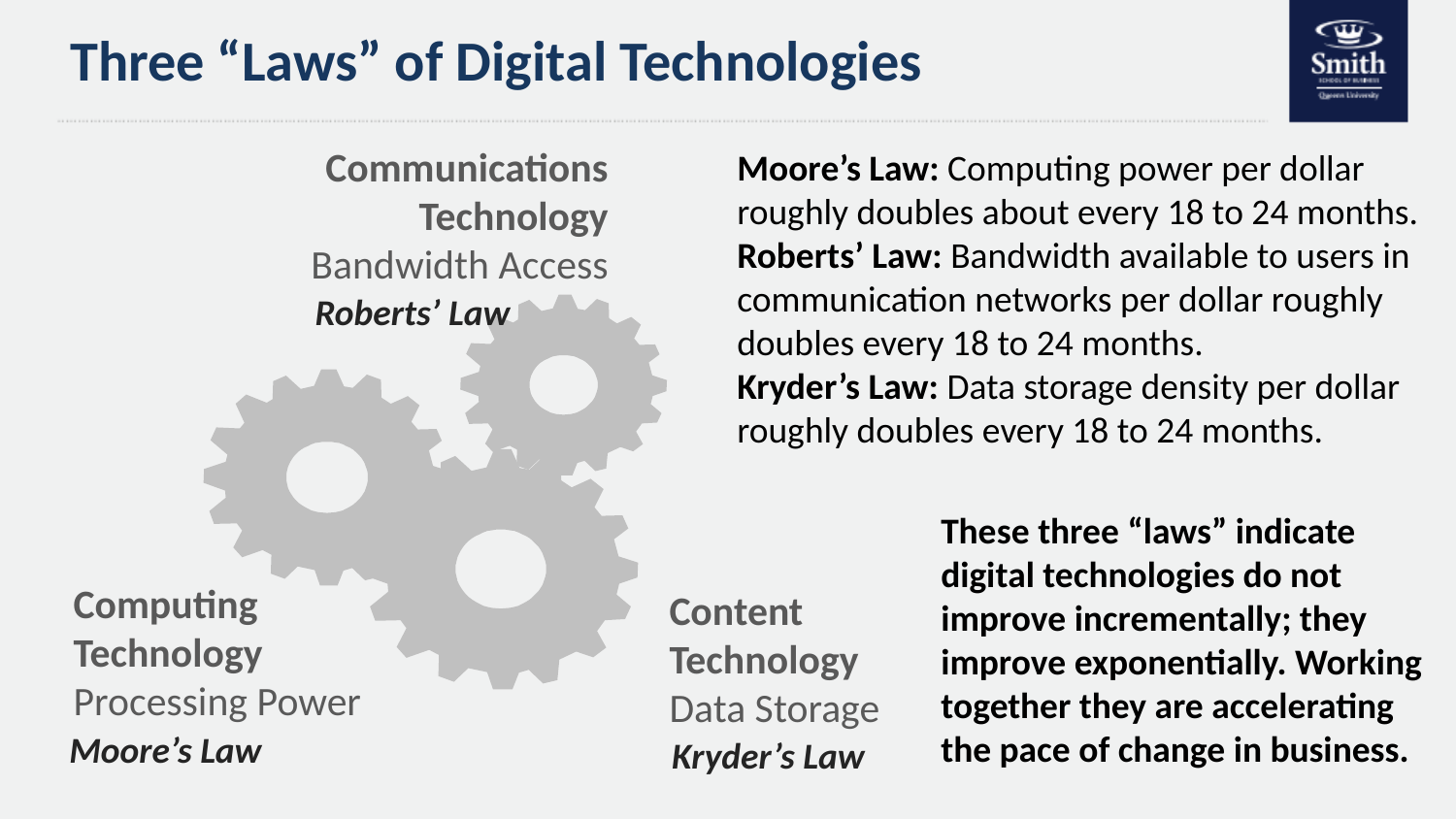

# Three “Laws” of Digital Technologies
Communications
Technology
Bandwidth Access
Moore’s Law: Computing power per dollar roughly doubles about every 18 to 24 months.
Roberts’ Law: Bandwidth available to users in communication networks per dollar roughly doubles every 18 to 24 months.
Kryder’s Law: Data storage density per dollar roughly doubles every 18 to 24 months.
Roberts’ Law

These three “laws” indicate digital technologies do not improve incrementally; they improve exponentially. Working together they are accelerating the pace of change in business.
Computing
Technology
Processing Power
Content
Technology
Data Storage
Moore’s Law
Kryder’s Law